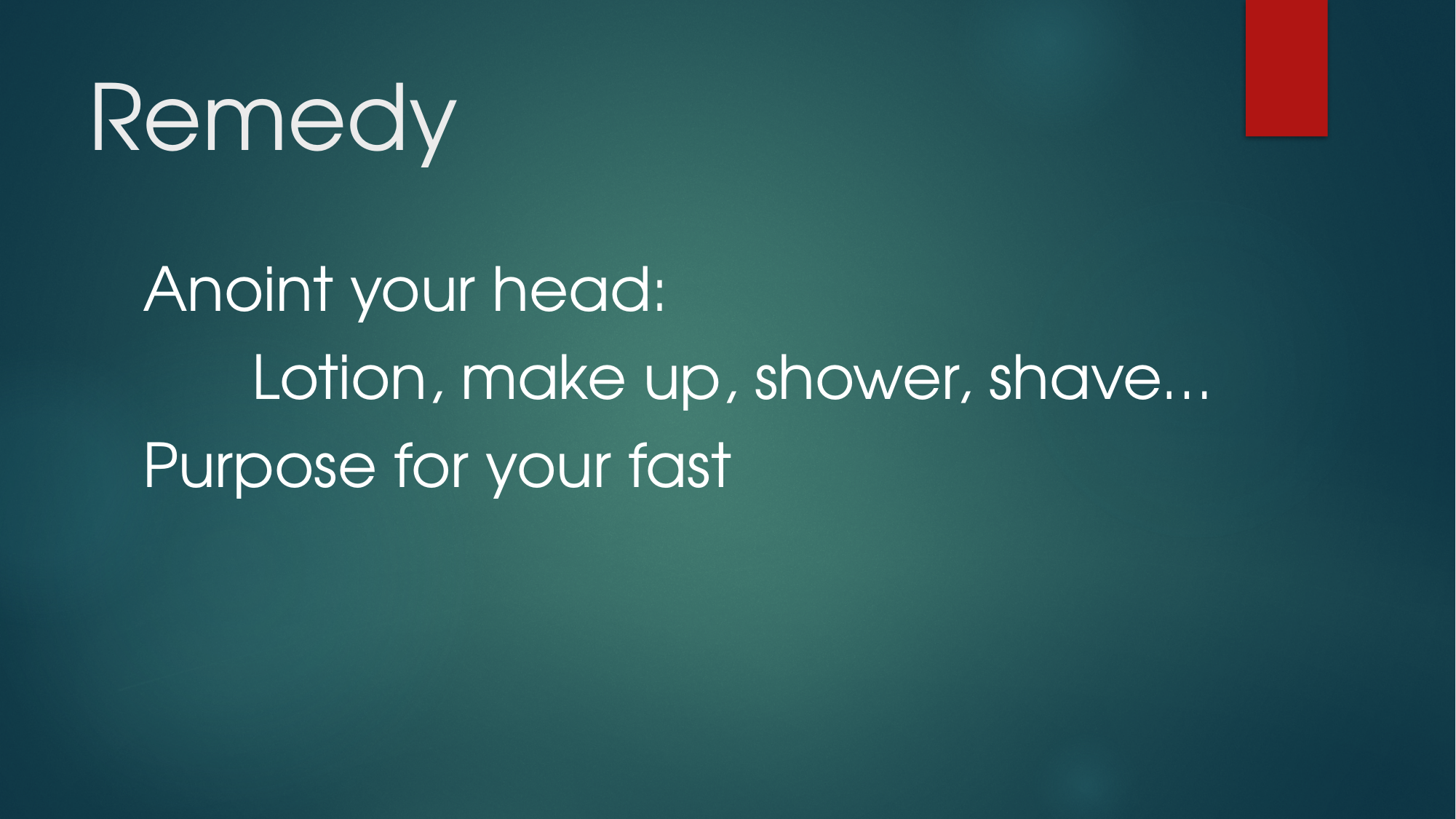

# Remedy
Anoint your head:
	Lotion, make up, shower, shave…
Purpose for your fast